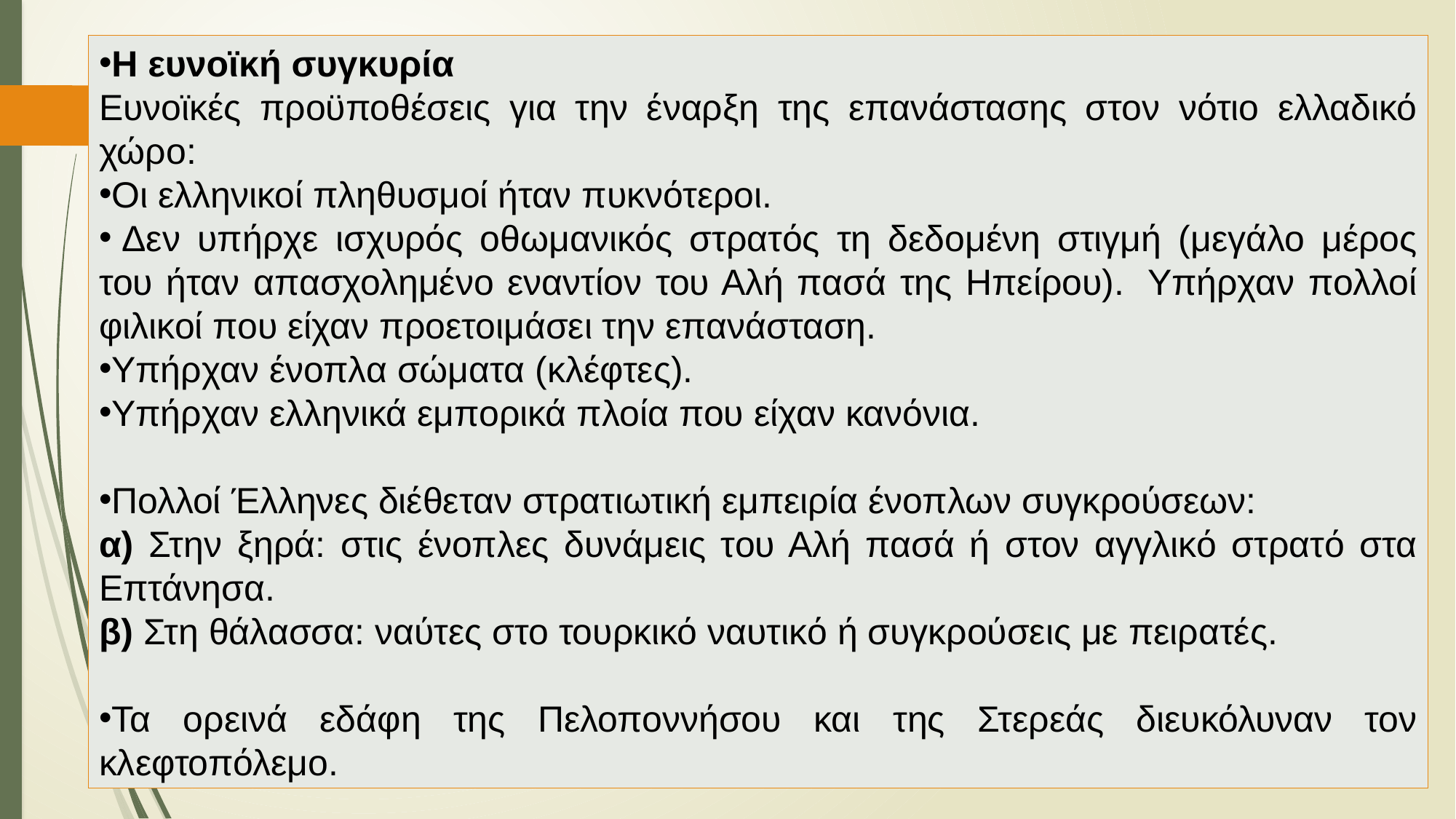

Η ευνοϊκή συγκυρία
Ευνοϊκές προϋποθέσεις για την έναρξη της επανάστασης στον νότιο ελλαδικό χώρο:
Οι ελληνικοί πληθυσμοί ήταν πυκνότεροι.
 Δεν υπήρχε ισχυρός οθωμανικός στρατός τη δεδομένη στιγμή (μεγάλο μέρος του ήταν απασχολημένο εναντίον του Αλή πασά της Ηπείρου).  Υπήρχαν πολλοί φιλικοί που είχαν προετοιμάσει την επανάσταση.
Υπήρχαν ένοπλα σώματα (κλέφτες).
Υπήρχαν ελληνικά εμπορικά πλοία που είχαν κανόνια.

Πολλοί Έλληνες διέθεταν στρατιωτική εμπειρία ένοπλων συγκρούσεων:
α) Στην ξηρά: στις ένοπλες δυνάμεις του Αλή πασά ή στον αγγλικό στρατό στα Επτάνησα.
β) Στη θάλασσα: ναύτες στο τουρκικό ναυτικό ή συγκρούσεις με πειρατές.

Τα ορεινά εδάφη της Πελοποννήσου και της Στερεάς διευκόλυναν τον κλεφτοπόλεμο.